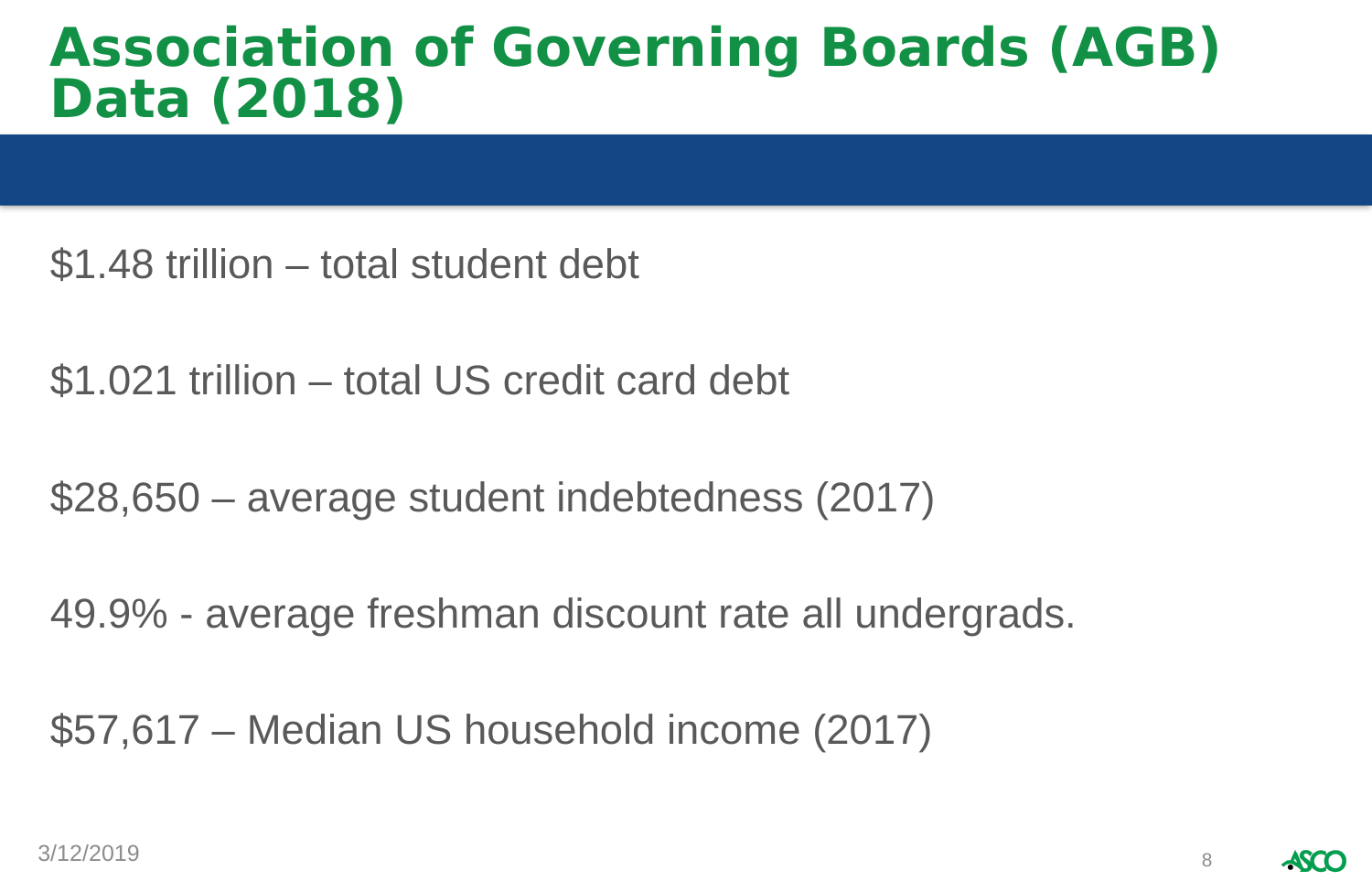

# Association of Governing Boards (AGB) Data (2018)

$1.48 trillion – total student debt

$1.021 trillion – total US credit card debt

$28,650 – average student indebtedness (2017)

49.9% - average freshman discount rate all undergrads.

$57,617 – Median US household income (2017)